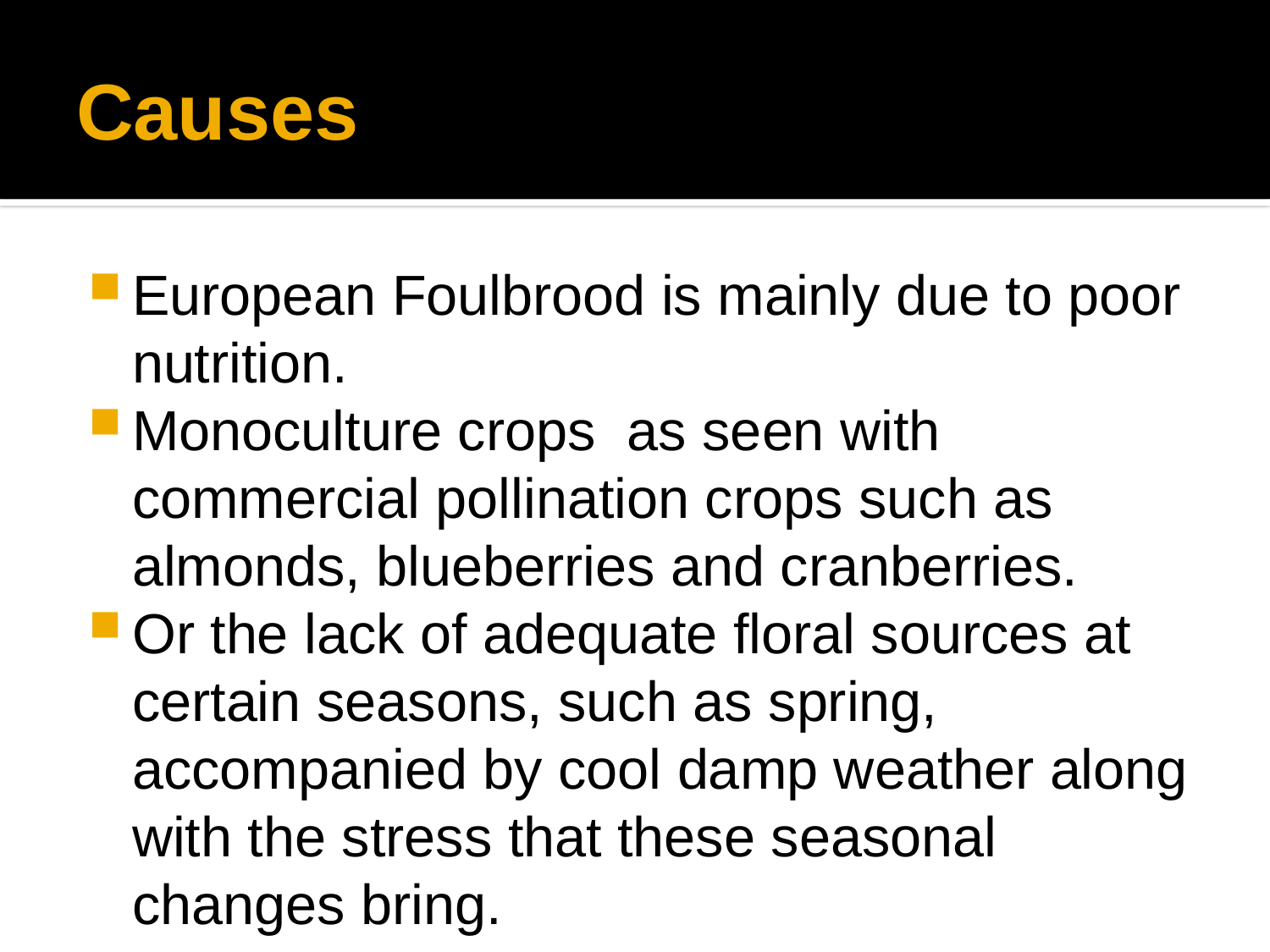

# Causes
European Foulbrood is mainly due to poor nutrition.
Monoculture crops  as seen with commercial pollination crops such as almonds, blueberries and cranberries.
Or the lack of adequate floral sources at certain seasons, such as spring, accompanied by cool damp weather along with the stress that these seasonal changes bring.